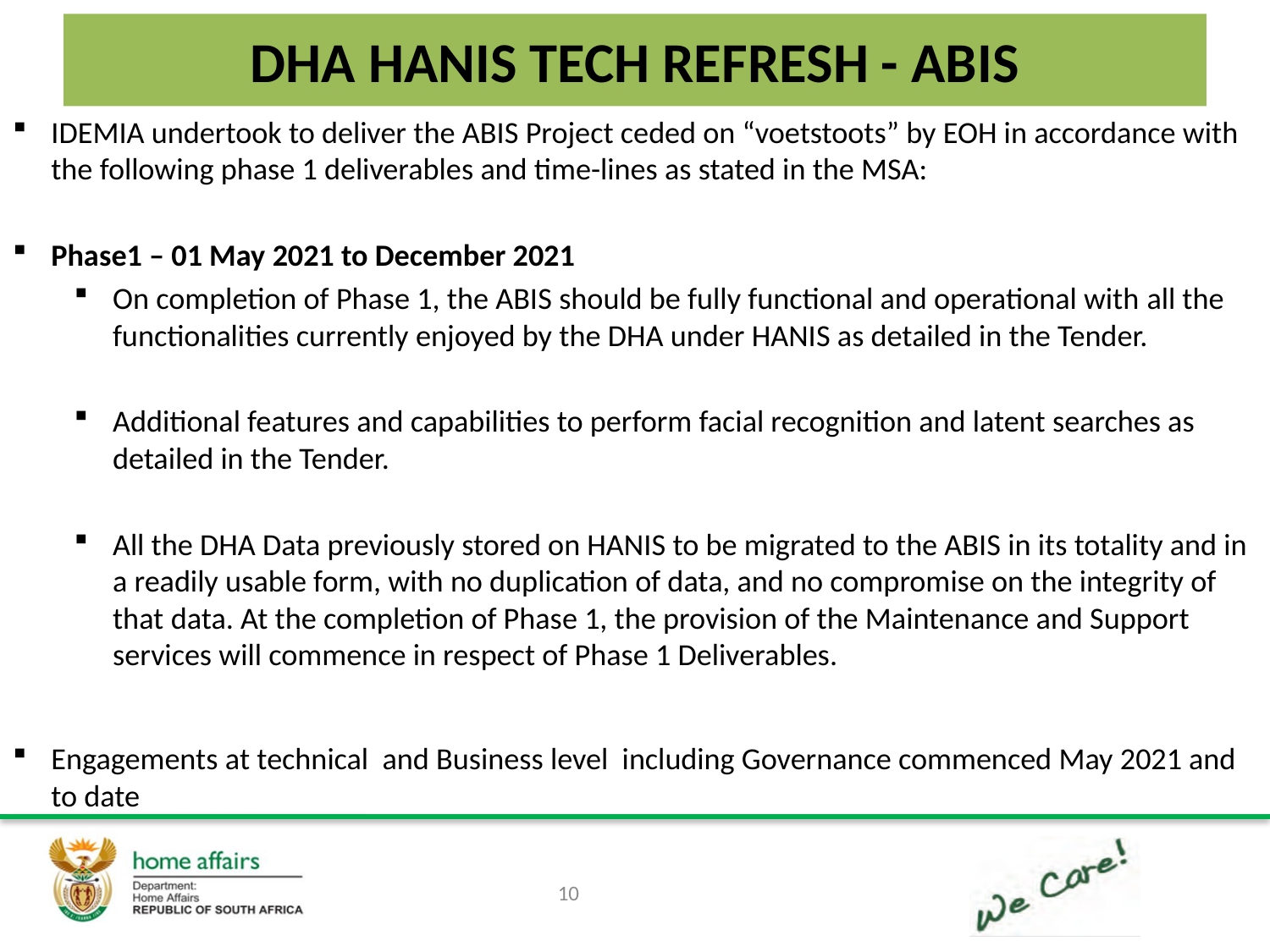

# DHA HANIS TECH REFRESH - ABIS
IDEMIA undertook to deliver the ABIS Project ceded on “voetstoots” by EOH in accordance with the following phase 1 deliverables and time-lines as stated in the MSA:

Phase1 – 01 May 2021 to December 2021
On completion of Phase 1, the ABIS should be fully functional and operational with all the functionalities currently enjoyed by the DHA under HANIS as detailed in the Tender.

Additional features and capabilities to perform facial recognition and latent searches as detailed in the Tender.

All the DHA Data previously stored on HANIS to be migrated to the ABIS in its totality and in a readily usable form, with no duplication of data, and no compromise on the integrity of that data. At the completion of Phase 1, the provision of the Maintenance and Support services will commence in respect of Phase 1 Deliverables.

Engagements at technical  and Business level  including Governance commenced May 2021 and to date

10